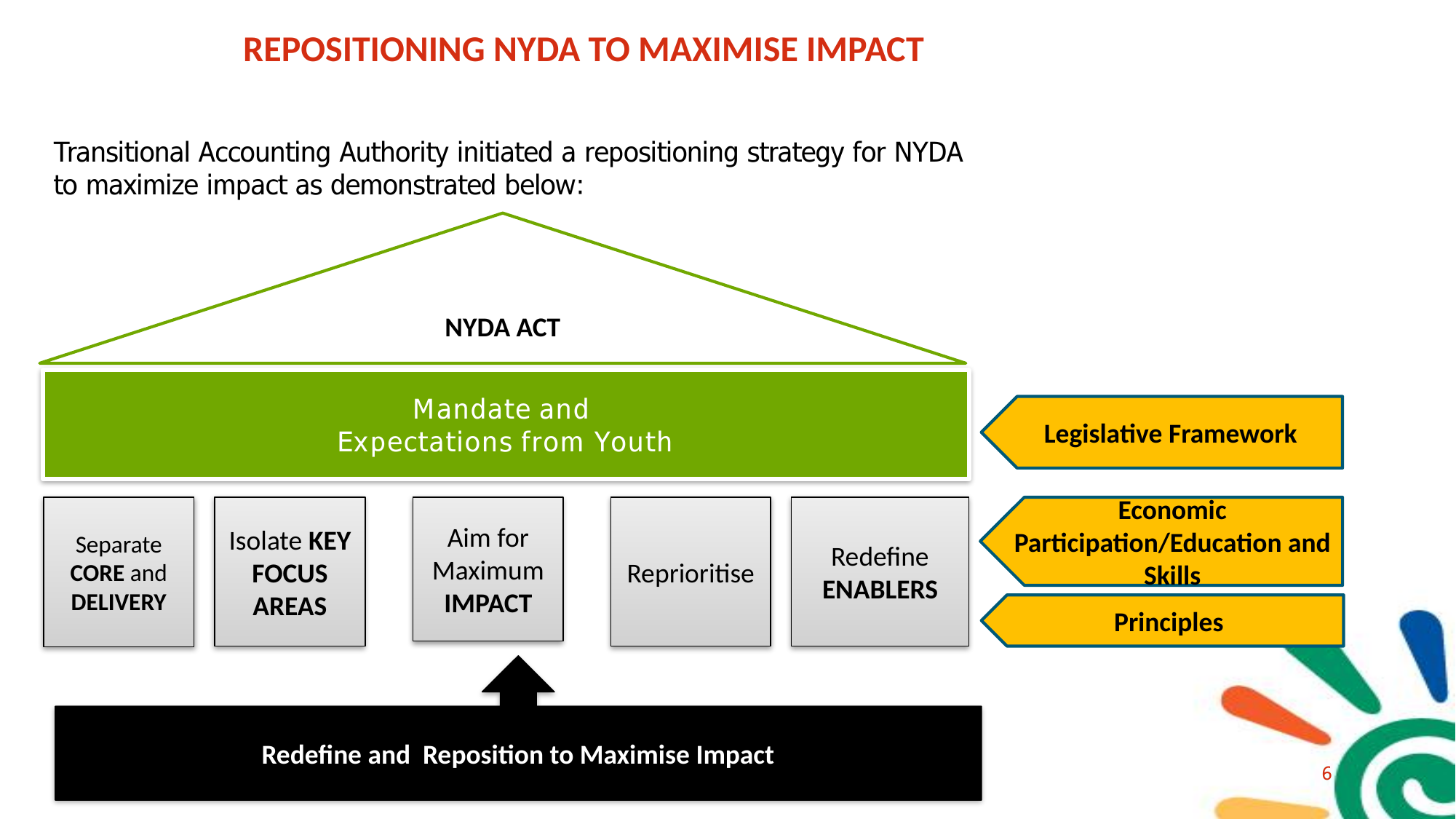

# REPOSITIONING NYDA TO MAXIMISE IMPACT
Transitional Accounting Authority initiated a repositioning strategy for NYDA to maximize impact as demonstrated below:
NYDA ACT
Mandate and
Expectations from Youth
Legislative Framework
Separate CORE and DELIVERY
Isolate KEY FOCUS
AREAS
Aim for Maximum
IMPACT
Reprioritise
Redefine
ENABLERS
Economic Participation/Education and Skills
Principles
Redefine and  Reposition to Maximise Impact
6